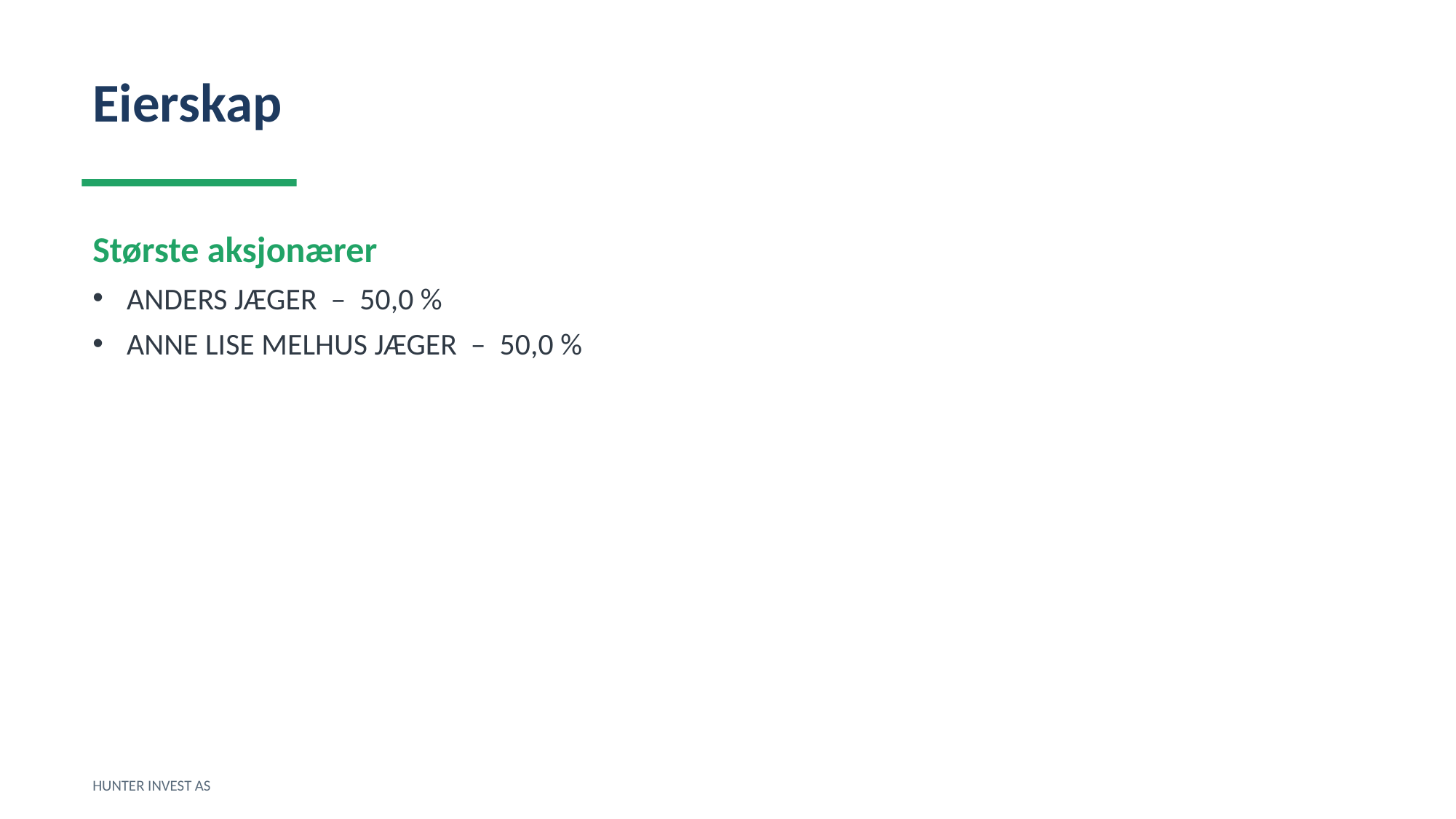

Eierskap

Største aksjonærer
ANDERS JÆGER  –  50,0 %
ANNE LISE MELHUS JÆGER  –  50,0 %
HUNTER INVEST AS